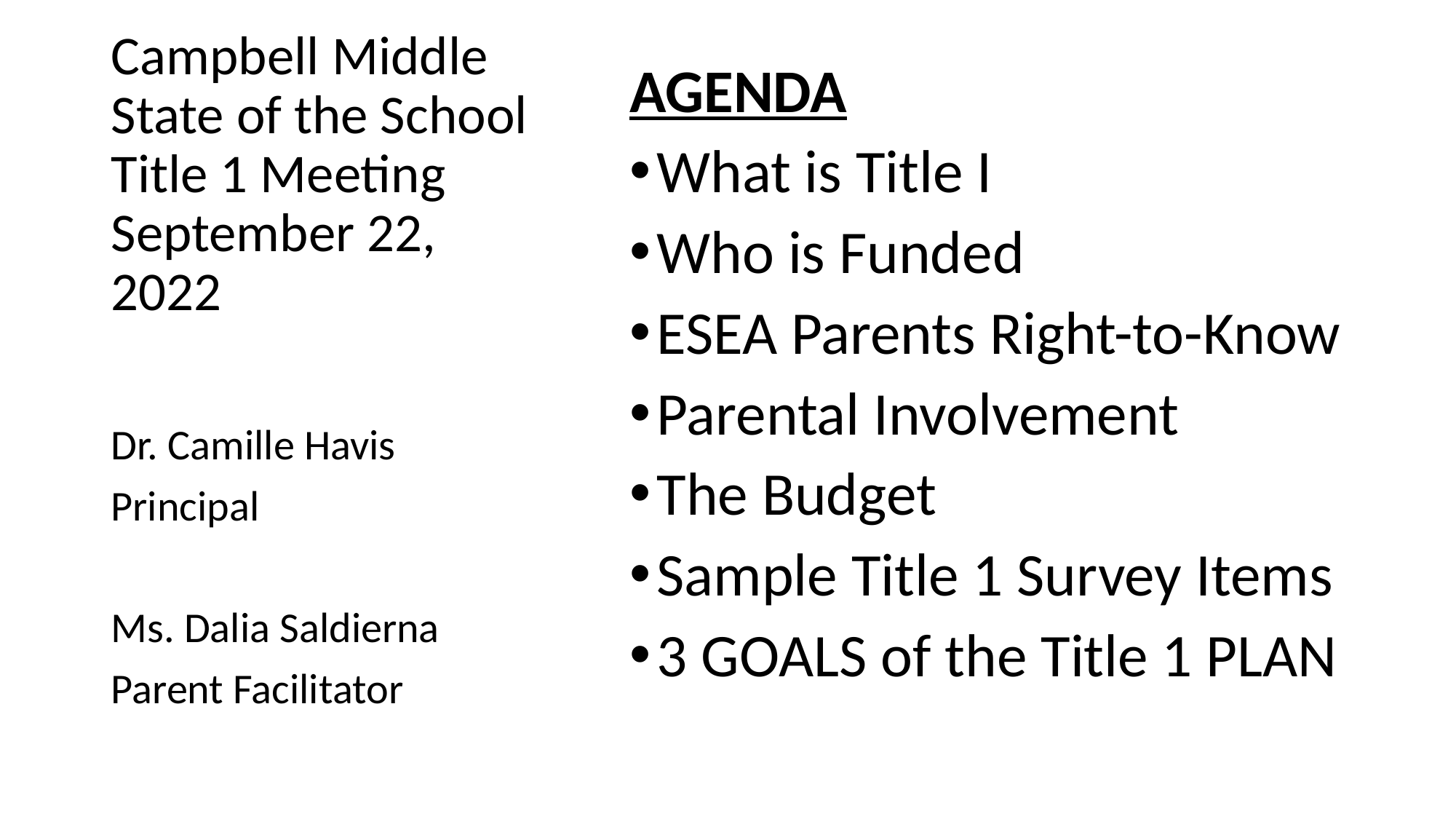

# Campbell Middle State of the School Title 1 Meeting September 22, 2022
AGENDA
What is Title I
Who is Funded
ESEA Parents Right-to-Know
Parental Involvement
The Budget
Sample Title 1 Survey Items
3 GOALS of the Title 1 PLAN

Dr. Camille Havis
Principal

Ms. Dalia Saldierna
Parent Facilitator